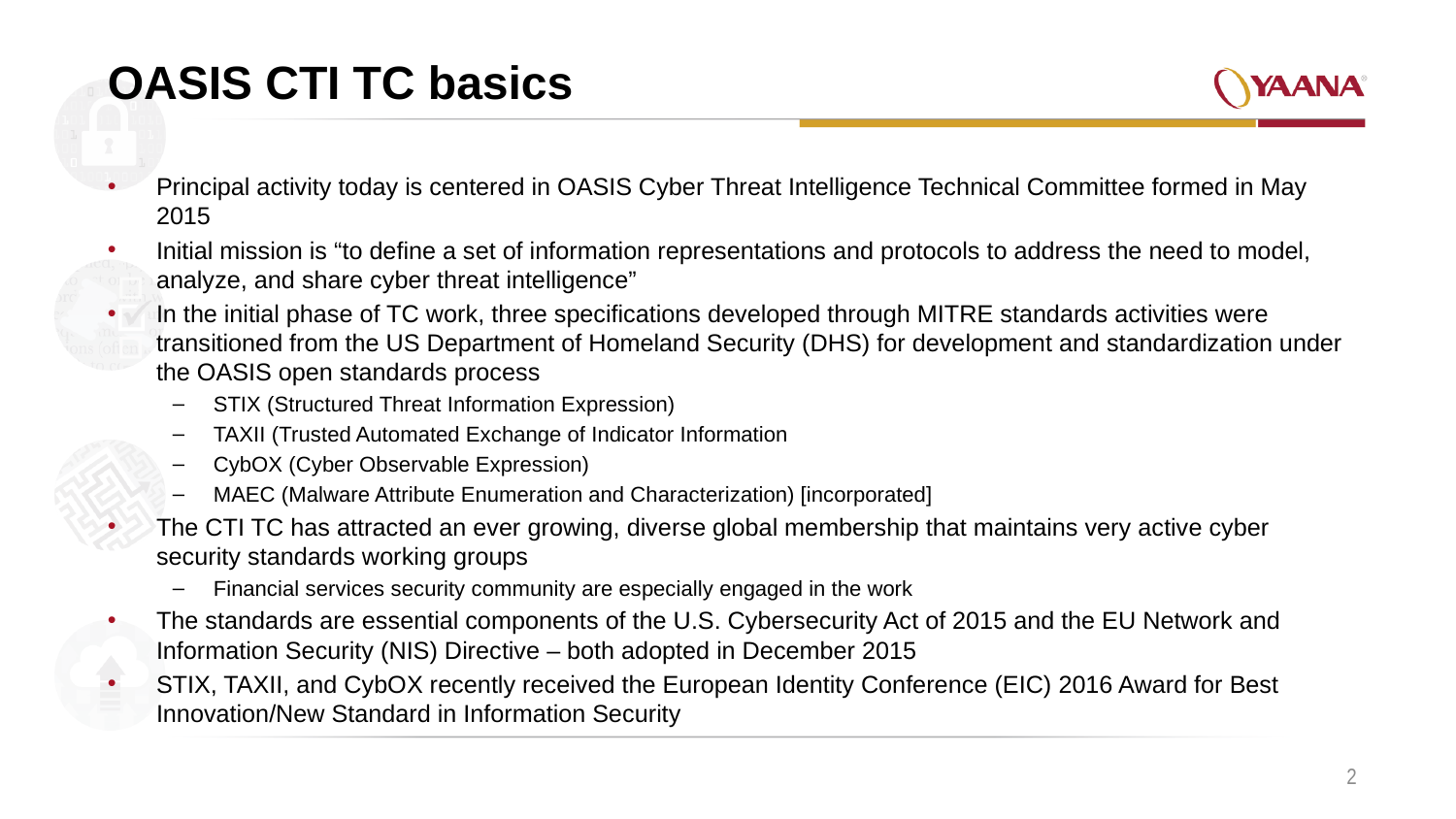

# OASIS CTI TC basics
Principal activity today is centered in OASIS Cyber Threat Intelligence Technical Committee formed in May 2015
Initial mission is “to define a set of information representations and protocols to address the need to model, analyze, and share cyber threat intelligence”
In the initial phase of TC work, three specifications developed through MITRE standards activities were transitioned from the US Department of Homeland Security (DHS) for development and standardization under the OASIS open standards process
STIX (Structured Threat Information Expression)
TAXII (Trusted Automated Exchange of Indicator Information
CybOX (Cyber Observable Expression)
MAEC (Malware Attribute Enumeration and Characterization) [incorporated]
The CTI TC has attracted an ever growing, diverse global membership that maintains very active cyber security standards working groups
Financial services security community are especially engaged in the work
The standards are essential components of the U.S. Cybersecurity Act of 2015 and the EU Network and Information Security (NIS) Directive – both adopted in December 2015
STIX, TAXII, and CybOX recently received the European Identity Conference (EIC) 2016 Award for Best Innovation/New Standard in Information Security
2